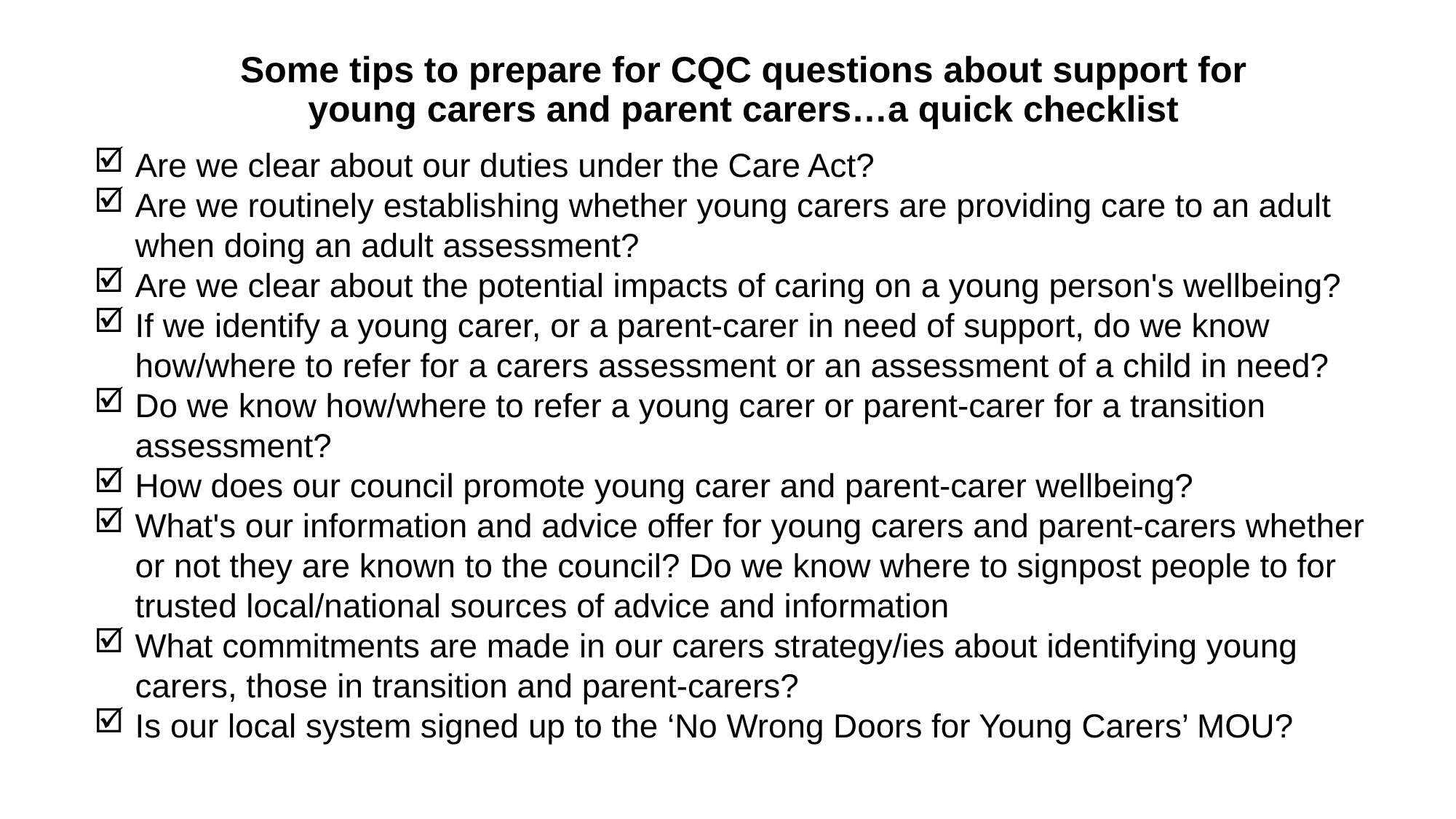

# Some tips to prepare for CQC questions about support for young carers and parent carers…a quick checklist
Are we clear about our duties under the Care Act?
Are we routinely establishing whether young carers are providing care to an adult  when doing an adult assessment?
Are we clear about the potential impacts of caring on a young person's wellbeing?
If we identify a young carer, or a parent-carer in need of support, do we know how/where to refer for a carers assessment or an assessment of a child in need?
Do we know how/where to refer a young carer or parent-carer for a transition assessment?
How does our council promote young carer and parent-carer wellbeing?
What's our information and advice offer for young carers and parent-carers whether or not they are known to the council? Do we know where to signpost people to for trusted local/national sources of advice and information
What commitments are made in our carers strategy/ies about identifying young carers, those in transition and parent-carers?
Is our local system signed up to the ‘No Wrong Doors for Young Carers’ MOU?